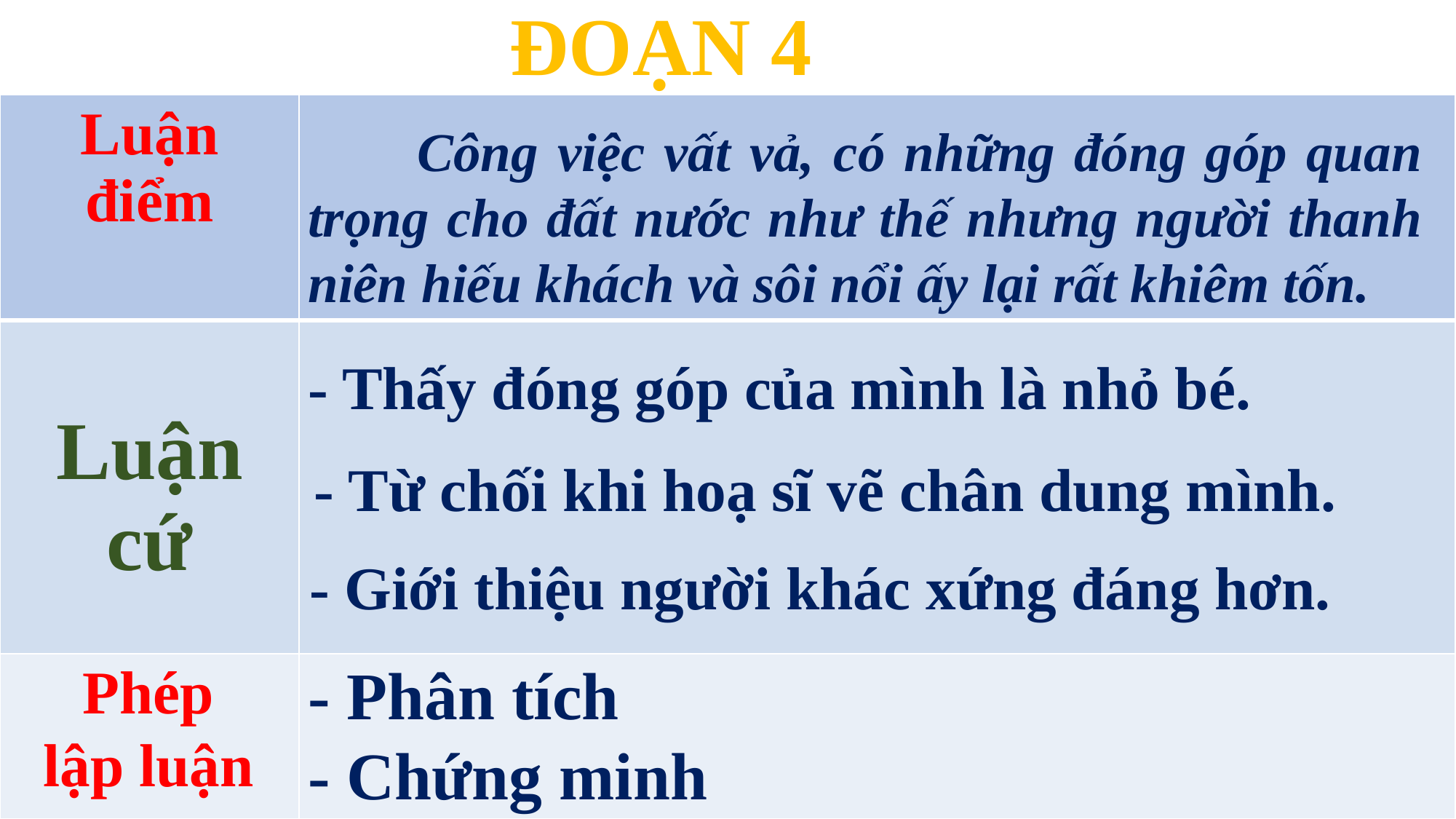

Đoạn 4
| Luận điểm |  |
| --- | --- |
| Luận cứ |  |
|  |  |
	Công việc vất vả, có những đóng góp quan trọng cho đất nước như thế nhưng người thanh niên hiếu khách và sôi nổi ấy lại rất khiêm tốn.
- Thấy đóng góp của mình là nhỏ bé.
- Từ chối khi hoạ sĩ vẽ chân dung mình.

- Giới thiệu người khác xứng đáng hơn.
Phép lập luận
- Phân tích
- Chứng minh